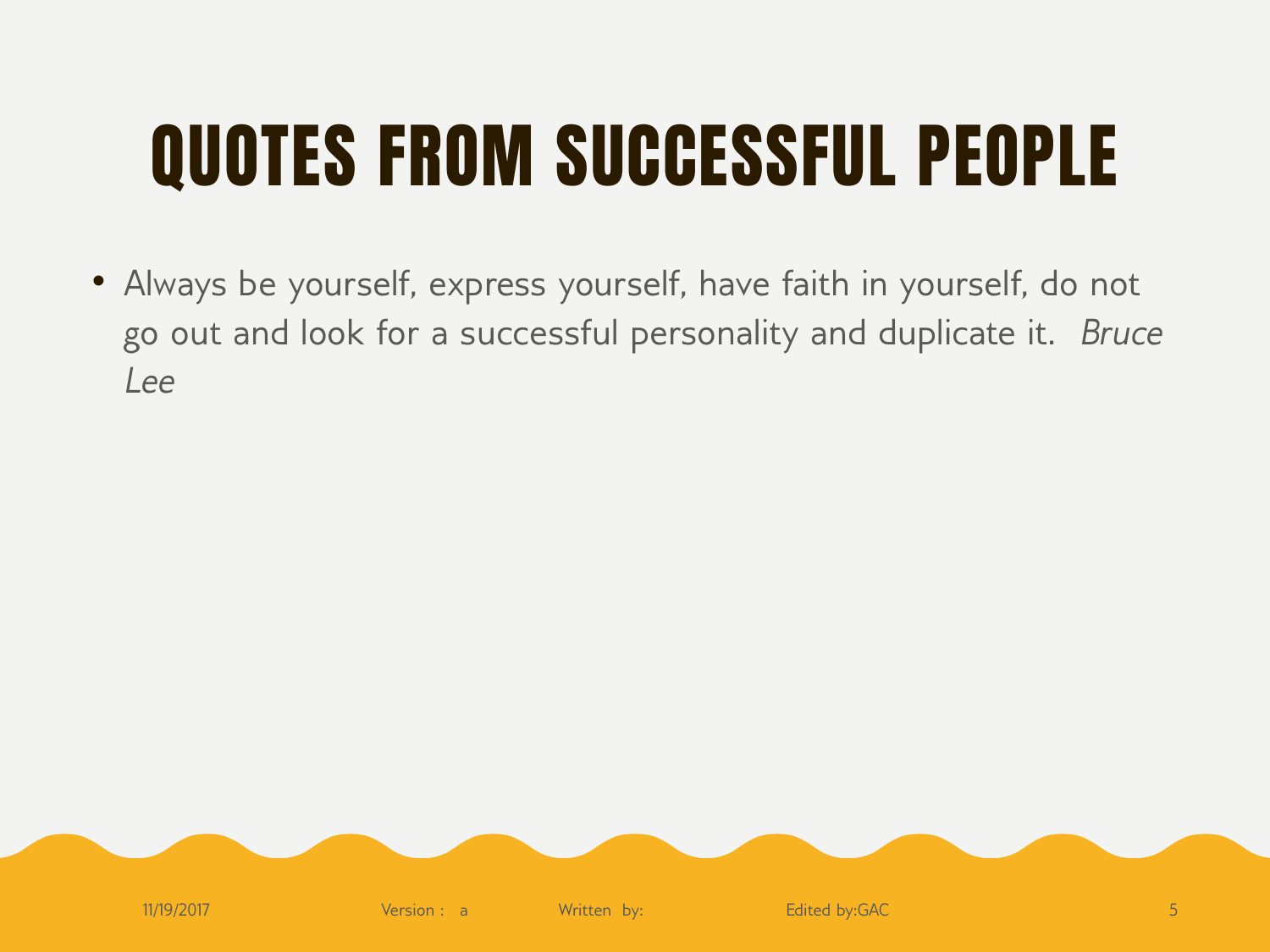

# Quotes from successful people
Always be yourself, express yourself, have faith in yourself, do not go out and look for a successful personality and duplicate it.  Bruce Lee

11/19/2017
Version :   a                 Written  by:                           Edited by:GAC
5